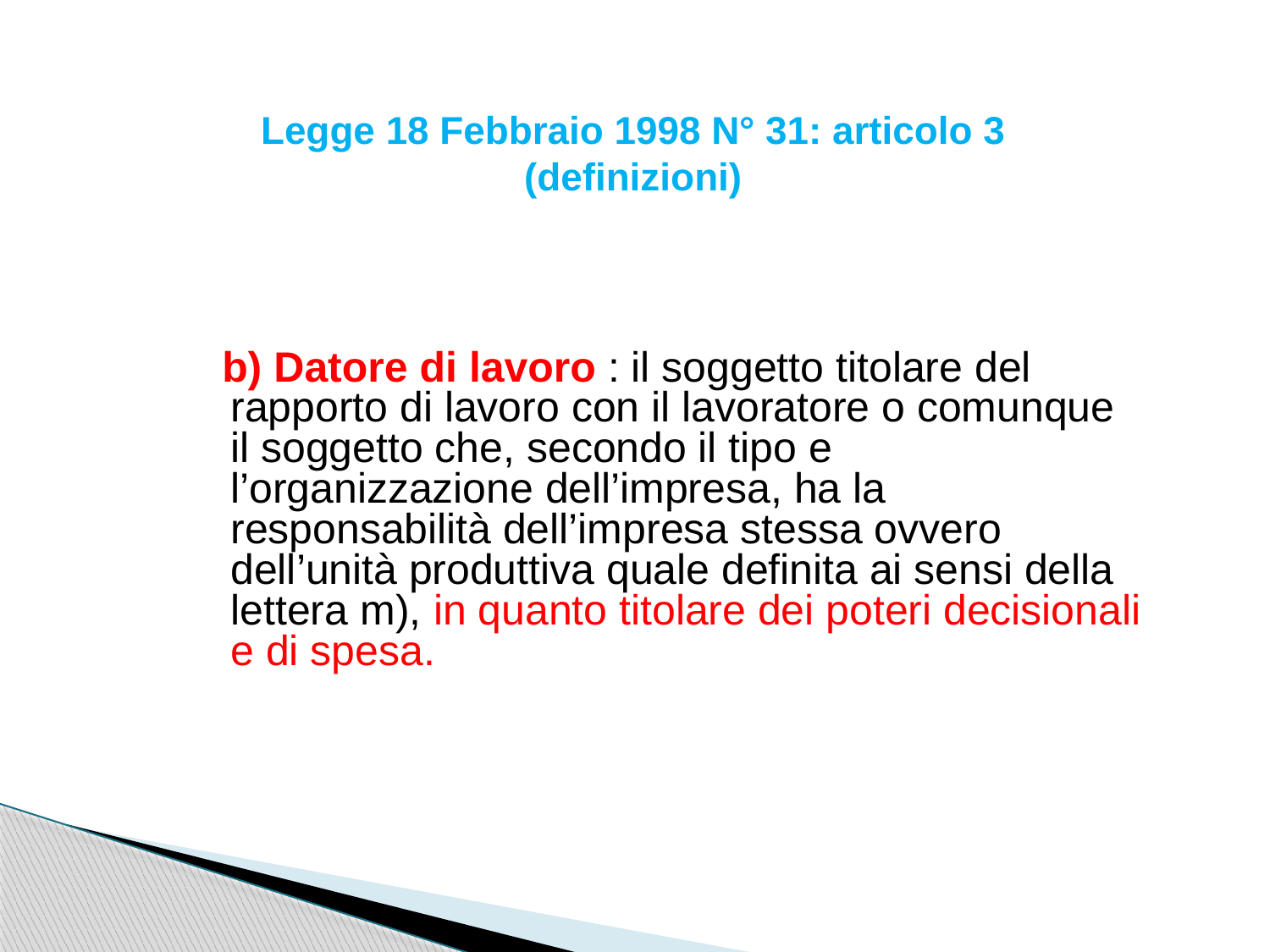

Legge 18 Febbraio 1998 N° 31: articolo 3
(definizioni)
   b) Datore di lavoro : il soggetto titolare del rapporto di lavoro con il lavoratore o comunque il soggetto che, secondo il tipo e l’organizzazione dell’impresa, ha la responsabilità dell’impresa stessa ovvero dell’unità produttiva quale definita ai sensi della lettera m), in quanto titolare dei poteri decisionali e di spesa.